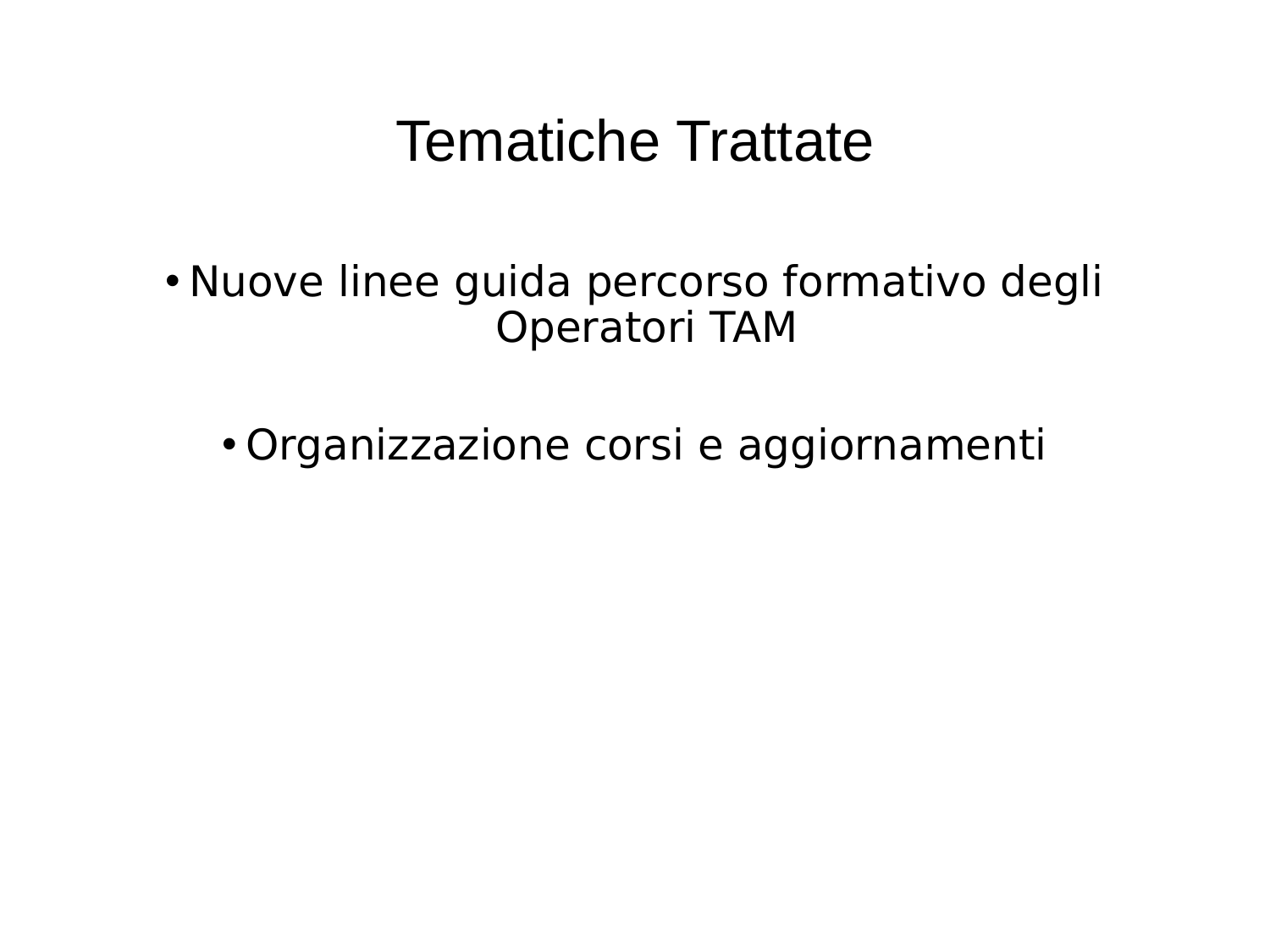

# Tematiche Trattate
Nuove linee guida percorso formativo degli Operatori TAM

Organizzazione corsi e aggiornamenti